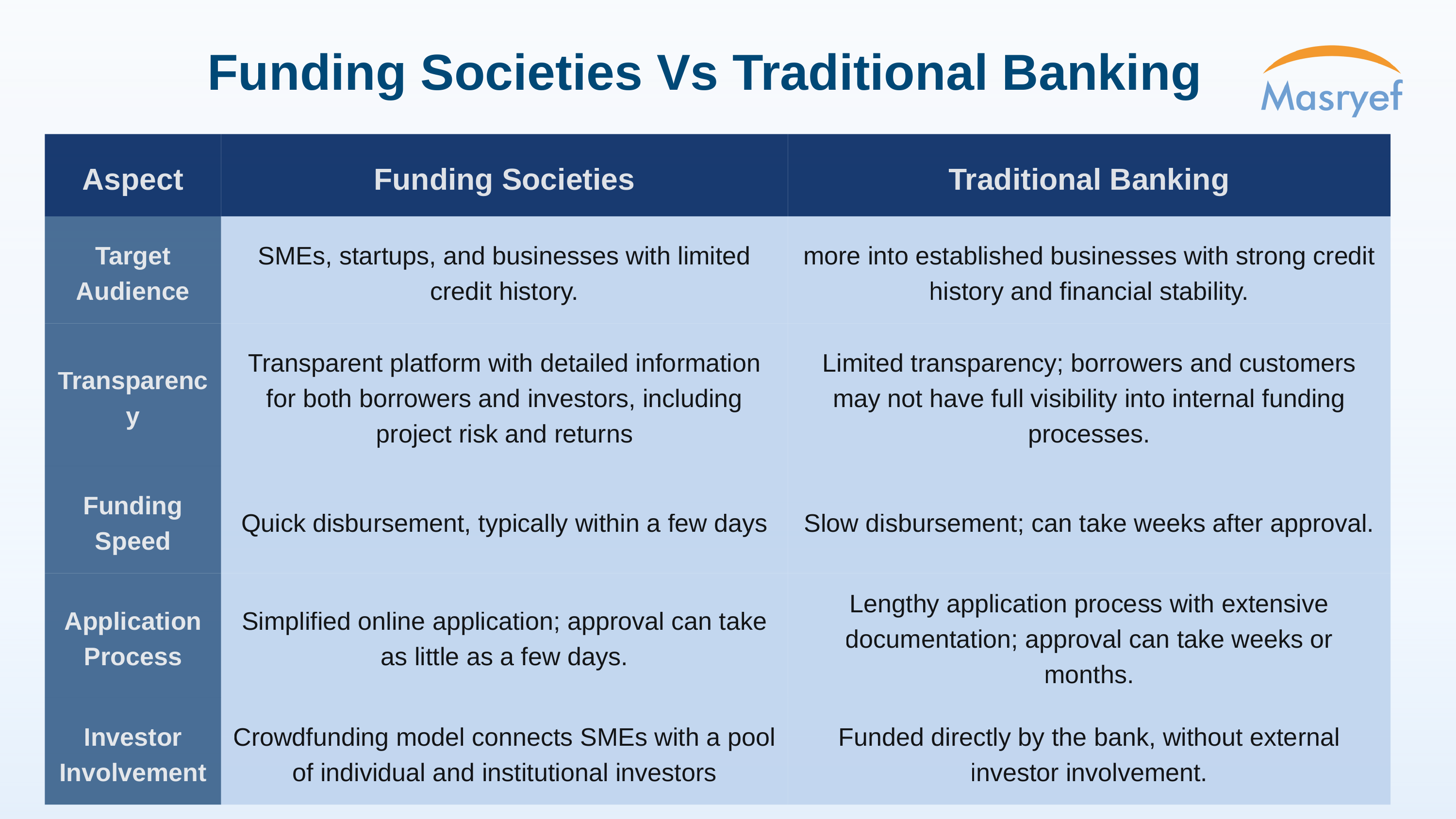

Funding Societies Vs Traditional Banking
| Aspect | Funding Societies | Traditional Banking |
| --- | --- | --- |
| Target Audience | SMEs, startups, and businesses with limited credit history. | more into established businesses with strong credit history and financial stability. |
| Transparency | Transparent platform with detailed information for both borrowers and investors, including project risk and returns | Limited transparency; borrowers and customers may not have full visibility into internal funding processes. |
| Funding Speed | Quick disbursement, typically within a few days | Slow disbursement; can take weeks after approval. |
| Application Process | Simplified online application; approval can take as little as a few days. | Lengthy application process with extensive documentation; approval can take weeks or months. |
| Investor Involvement | Crowdfunding model connects SMEs with a pool of individual and institutional investors | Funded directly by the bank, without external investor involvement. |